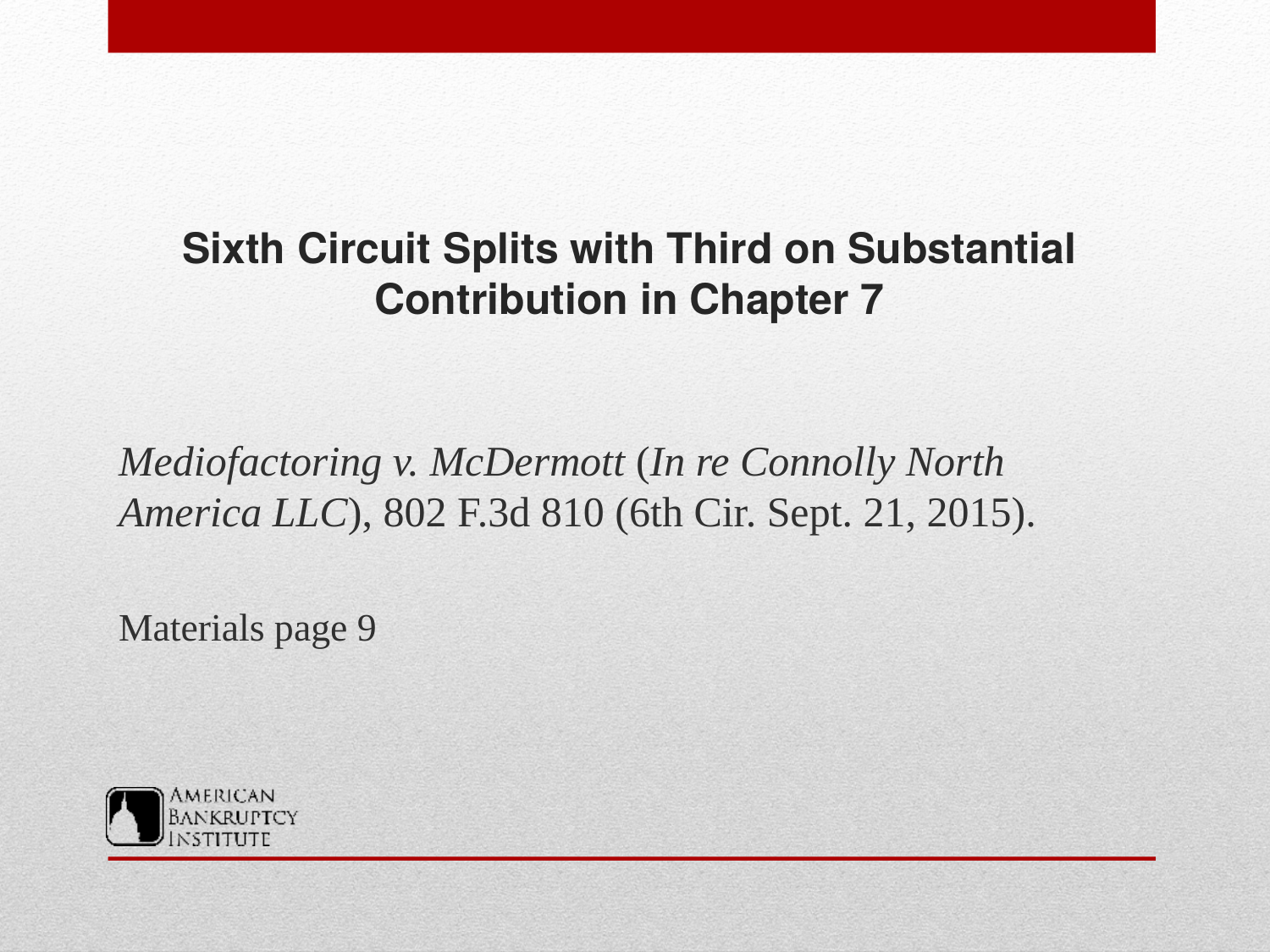

# Sixth Circuit Splits with Third on Substantial Contribution in Chapter 7
Mediofactoring v. McDermott (In re Connolly North America LLC), 802 F.3d 810 (6th Cir. Sept. 21, 2015).

Materials page 9